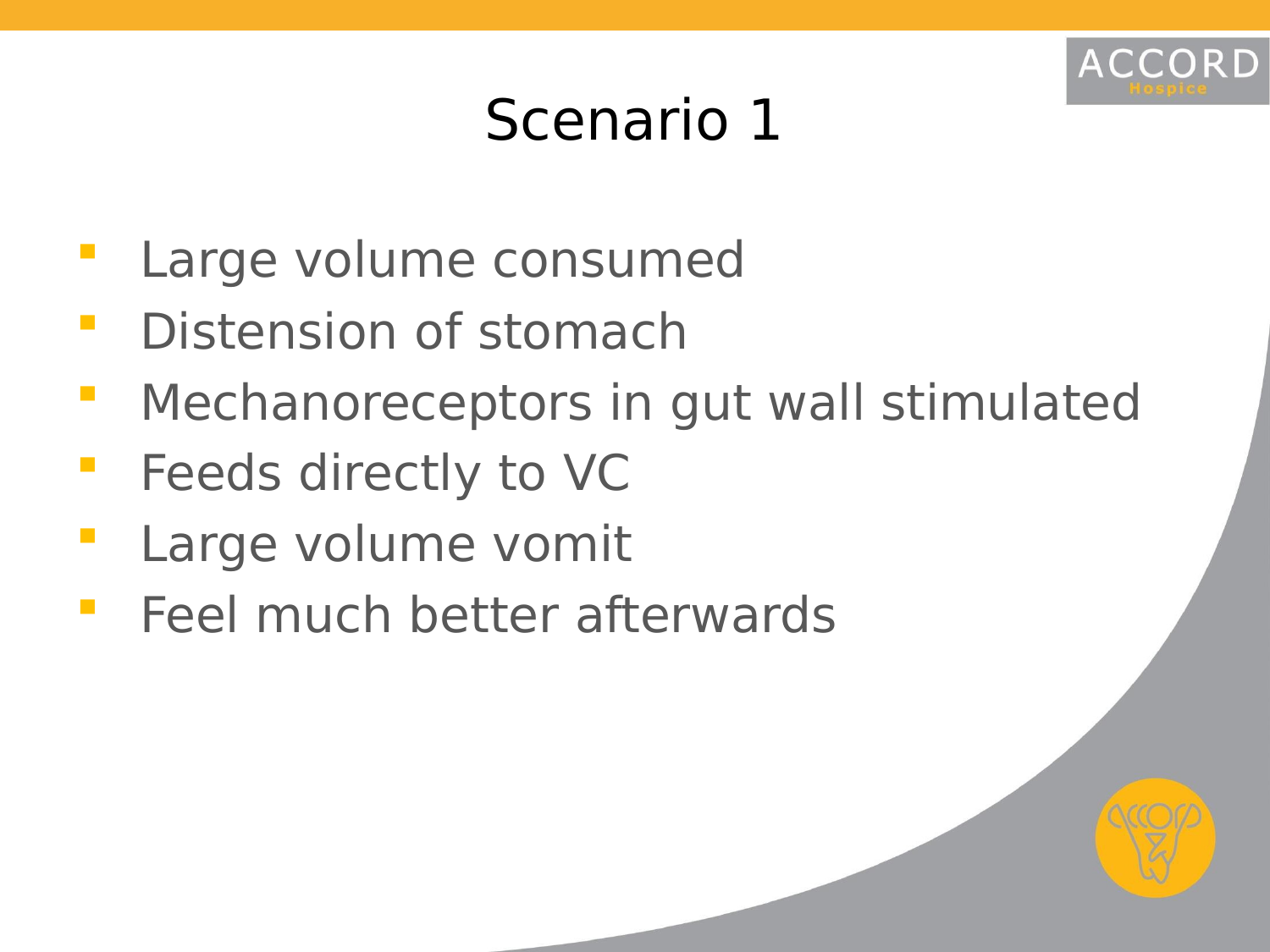

# Scenario 1
Large volume consumed
Distension of stomach
Mechanoreceptors in gut wall stimulated
Feeds directly to VC
Large volume vomit
Feel much better afterwards